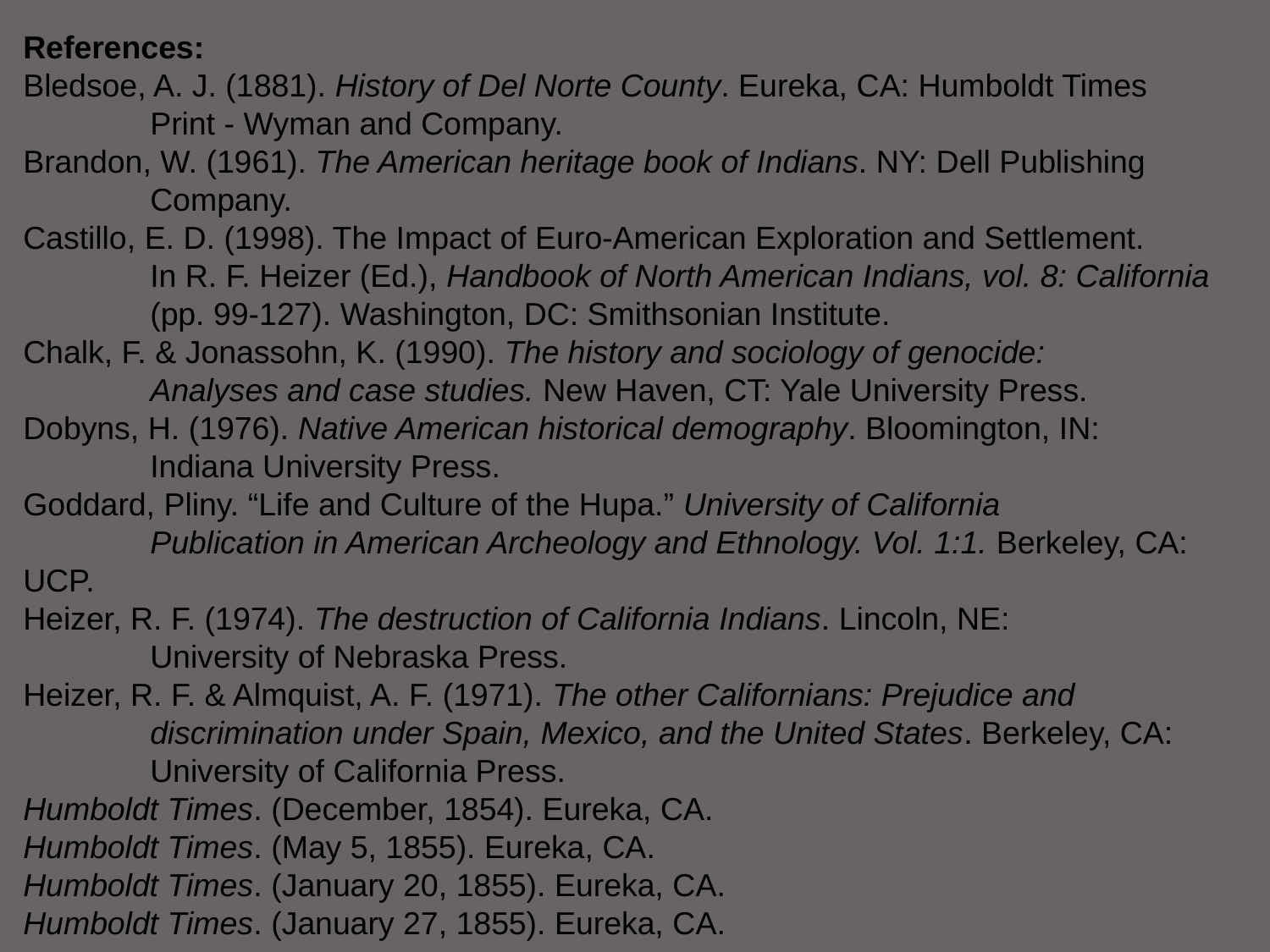

References:
Bledsoe, A. J. (1881). History of Del Norte County. Eureka, CA: Humboldt Times
	Print - Wyman and Company.
Brandon, W. (1961). The American heritage book of Indians. NY: Dell Publishing
	Company.
Castillo, E. D. (1998). The Impact of Euro-American Exploration and Settlement.
	In R. F. Heizer (Ed.), Handbook of North American Indians, vol. 8: California
	(pp. 99-127). Washington, DC: Smithsonian Institute.
Chalk, F. & Jonassohn, K. (1990). The history and sociology of genocide:
	Analyses and case studies. New Haven, CT: Yale University Press.
Dobyns, H. (1976). Native American historical demography. Bloomington, IN:
	Indiana University Press.
Goddard, Pliny. “Life and Culture of the Hupa.” University of California
	Publication in American Archeology and Ethnology. Vol. 1:1. Berkeley, CA: UCP.
Heizer, R. F. (1974). The destruction of California Indians. Lincoln, NE:
	University of Nebraska Press.
Heizer, R. F. & Almquist, A. F. (1971). The other Californians: Prejudice and
	discrimination under Spain, Mexico, and the United States. Berkeley, CA:
	University of California Press.
Humboldt Times. (December, 1854). Eureka, CA.
Humboldt Times. (May 5, 1855). Eureka, CA.
Humboldt Times. (January 20, 1855). Eureka, CA.
Humboldt Times. (January 27, 1855). Eureka, CA.